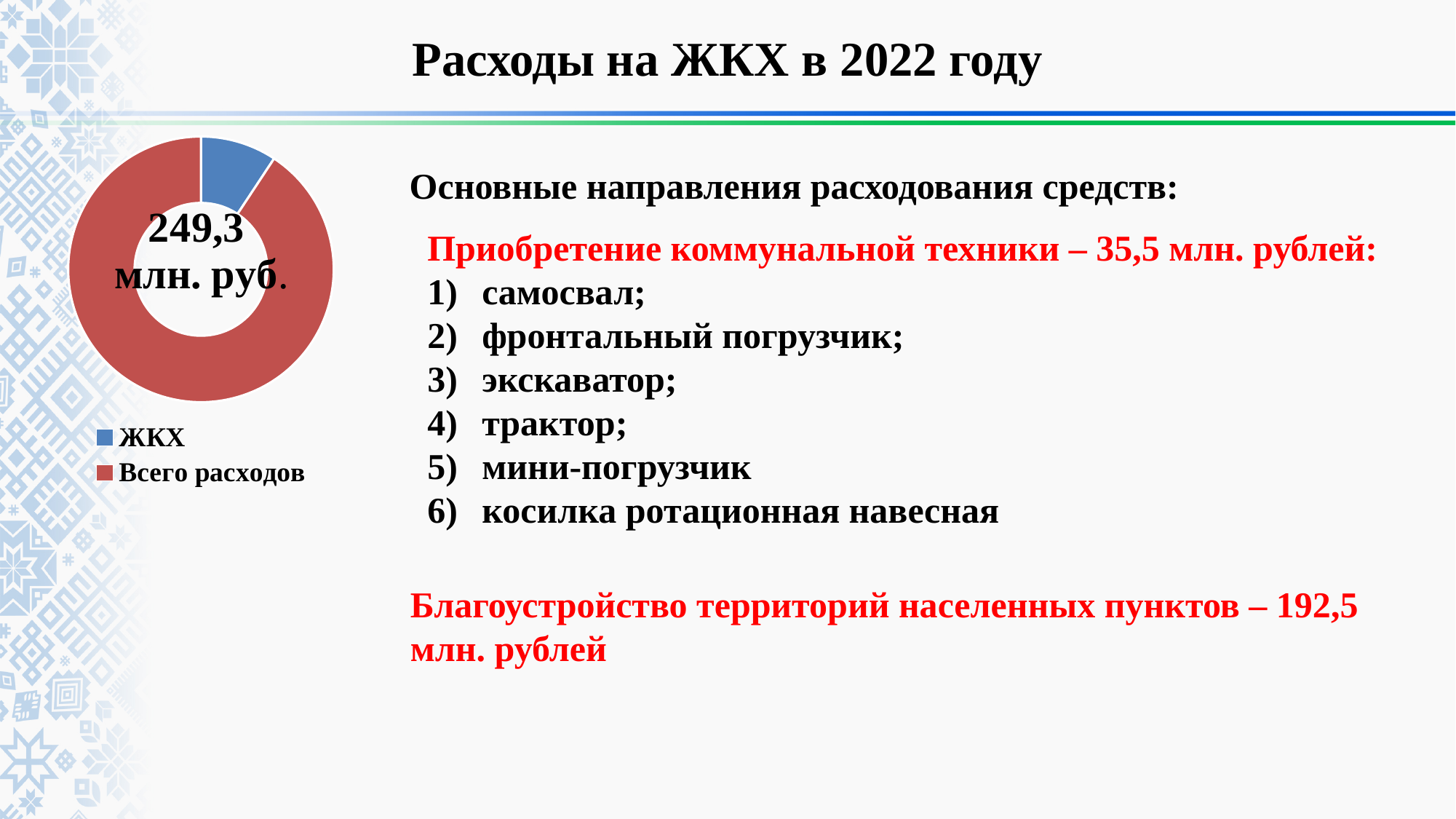

# Расходы на ЖКХ в 2022 году

### Chart

| Category | Столбец1 |
|---|---|
| ЖКХ | 249.3 |
| Всего расходов | 2432.3 |
  Основные направления расходования средств:
Приобретение коммунальной техники – 35,5 млн. рублей:
самосвал;
фронтальный погрузчик;
экскаватор;
трактор;
мини-погрузчик
косилка ротационная навесная

Благоустройство территорий населенных пунктов – 192,5 млн. рублей